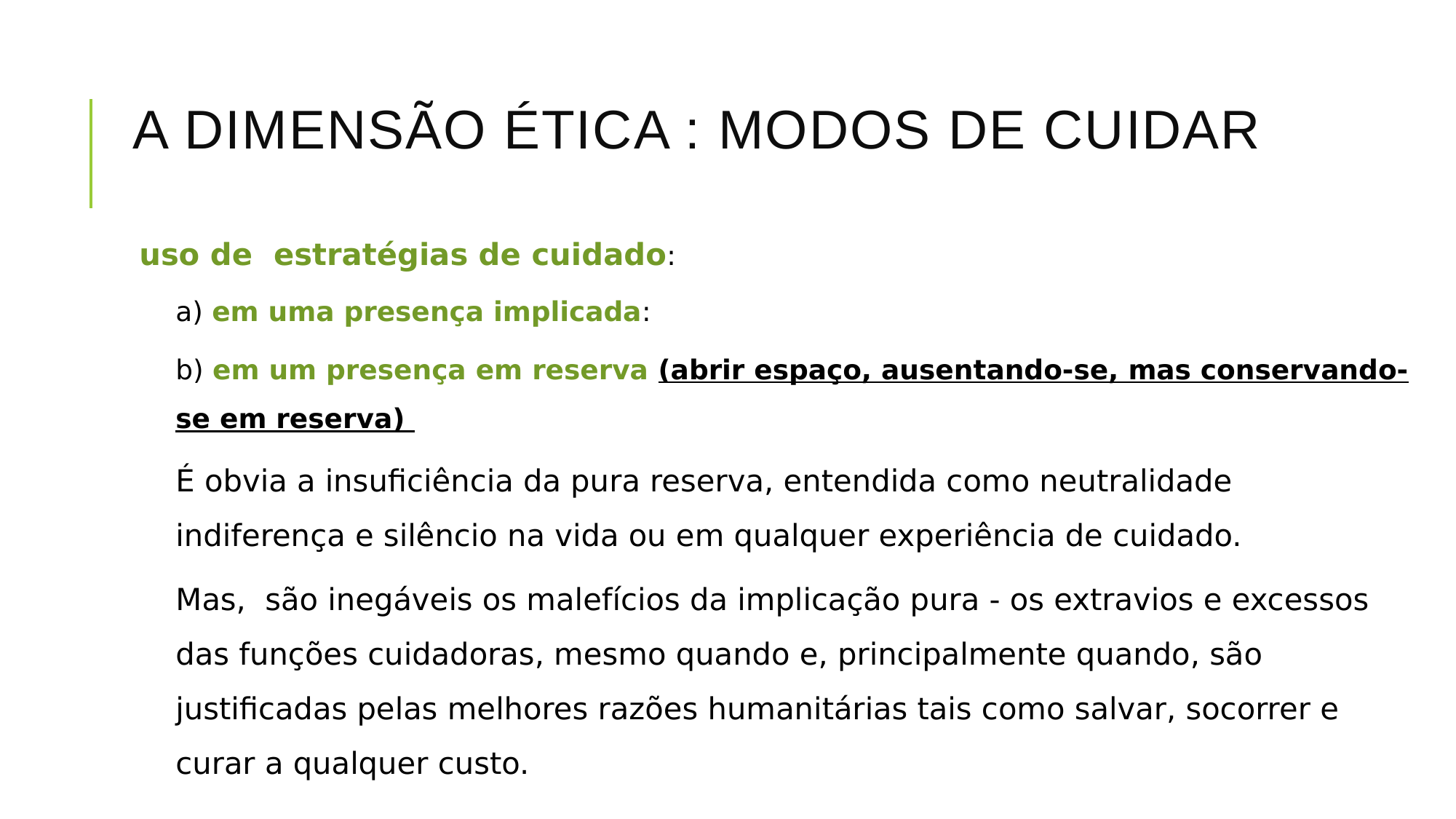

# A dimensão ética : modos de cuidar
uso de  estratégias de cuidado:
a) em uma presença implicada:
b) em um presença em reserva (abrir espaço, ausentando-se, mas conservando-se em reserva)
É obvia a insuficiência da pura reserva, entendida como neutralidade indiferença e silêncio na vida ou em qualquer experiência de cuidado.
Mas,  são inegáveis os malefícios da implicação pura - os extravios e excessos das funções cuidadoras, mesmo quando e, principalmente quando, são justificadas pelas melhores razões humanitárias tais como salvar, socorrer e curar a qualquer custo.